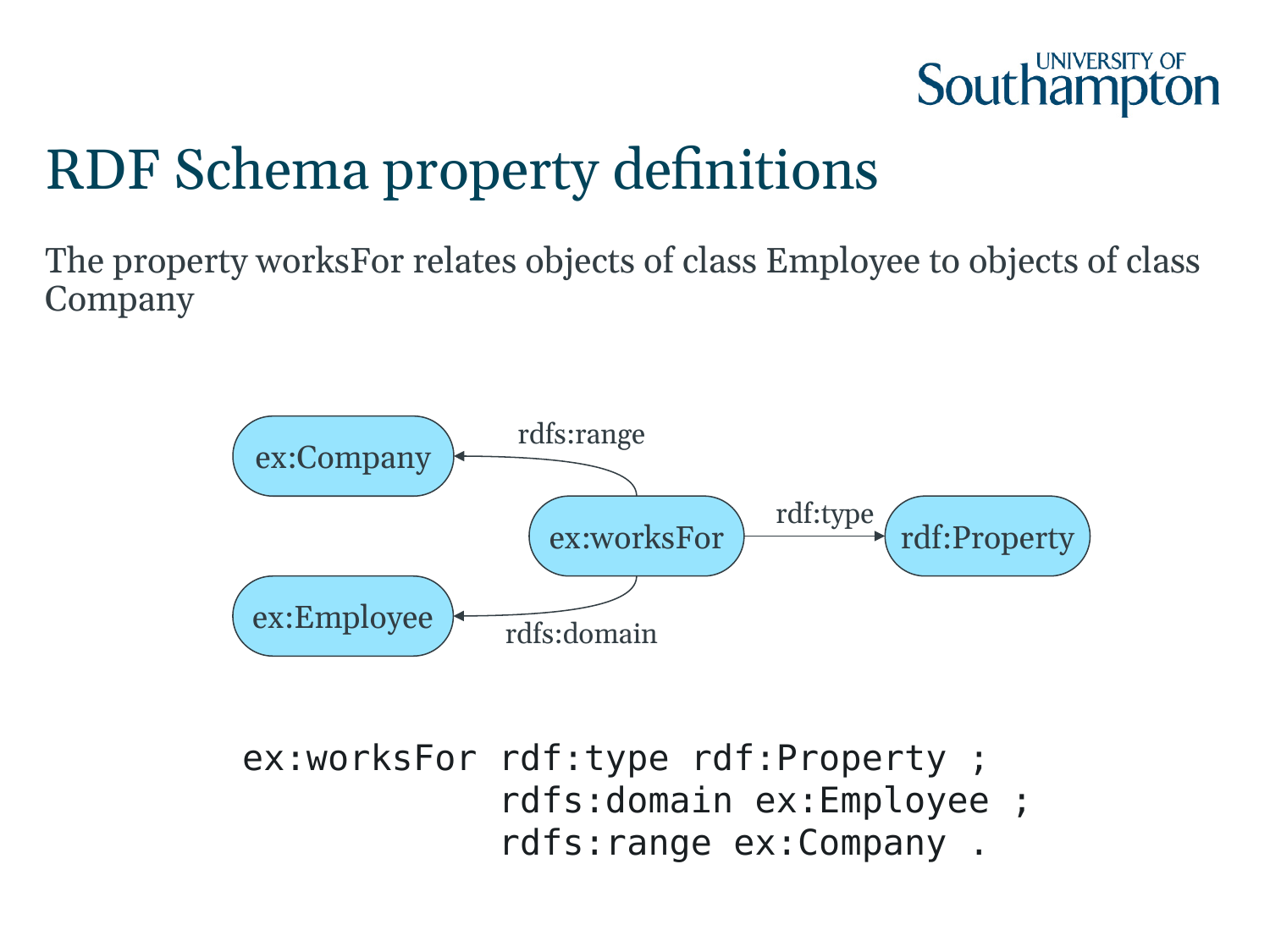

# RDF Schema property definitions
The property worksFor relates objects of class Employee to objects of class Company
rdfs:range
ex:Company
rdf:type
ex:worksFor
rdf:Property
ex:Employee
rdfs:domain
ex:worksFor rdf:type rdf:Property ;
            rdfs:domain ex:Employee ;
            rdfs:range ex:Company .